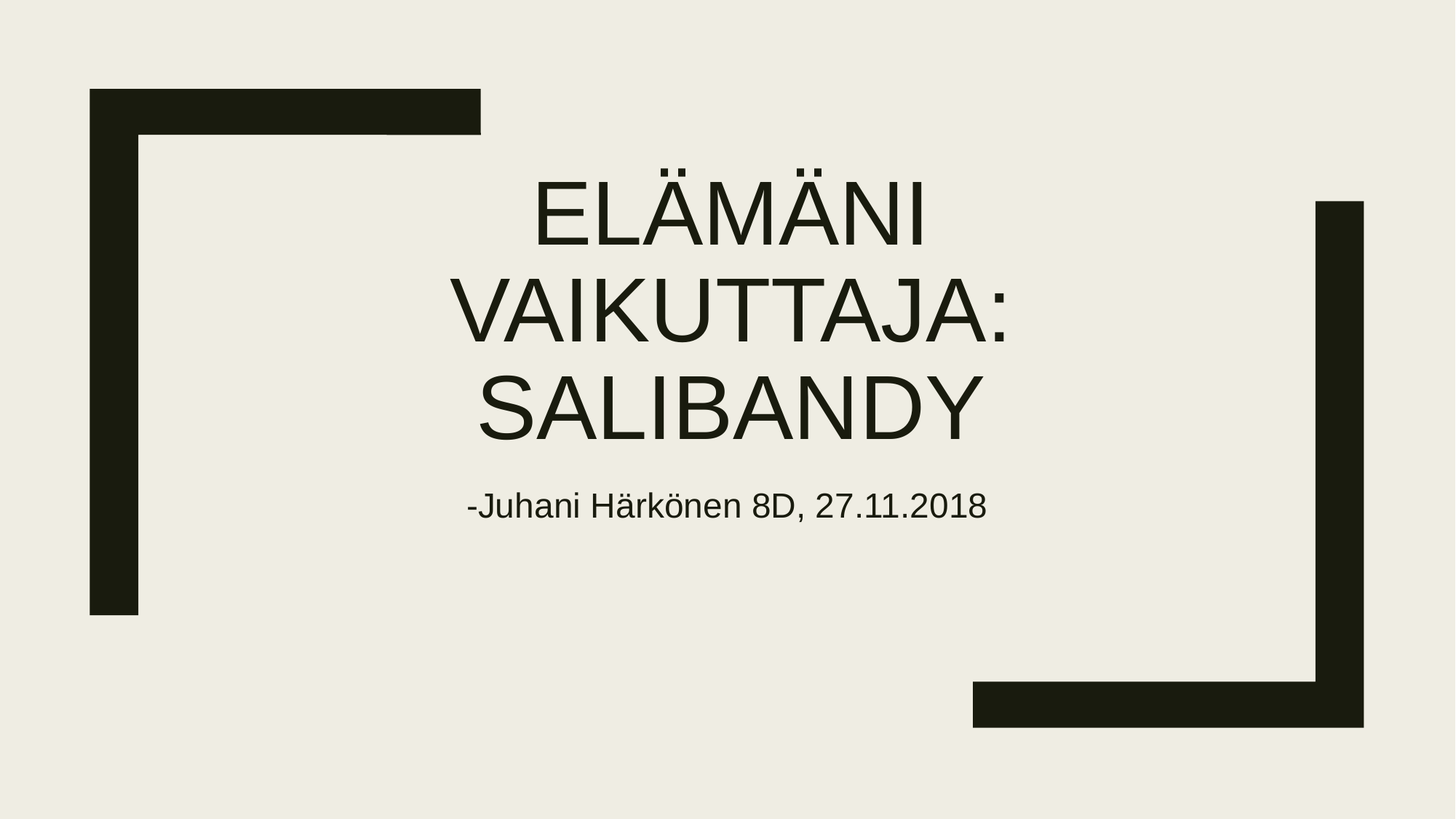

# Elämäni vaikuttaja: salibandy
-Juhani Härkönen 8D, 27.11.2018